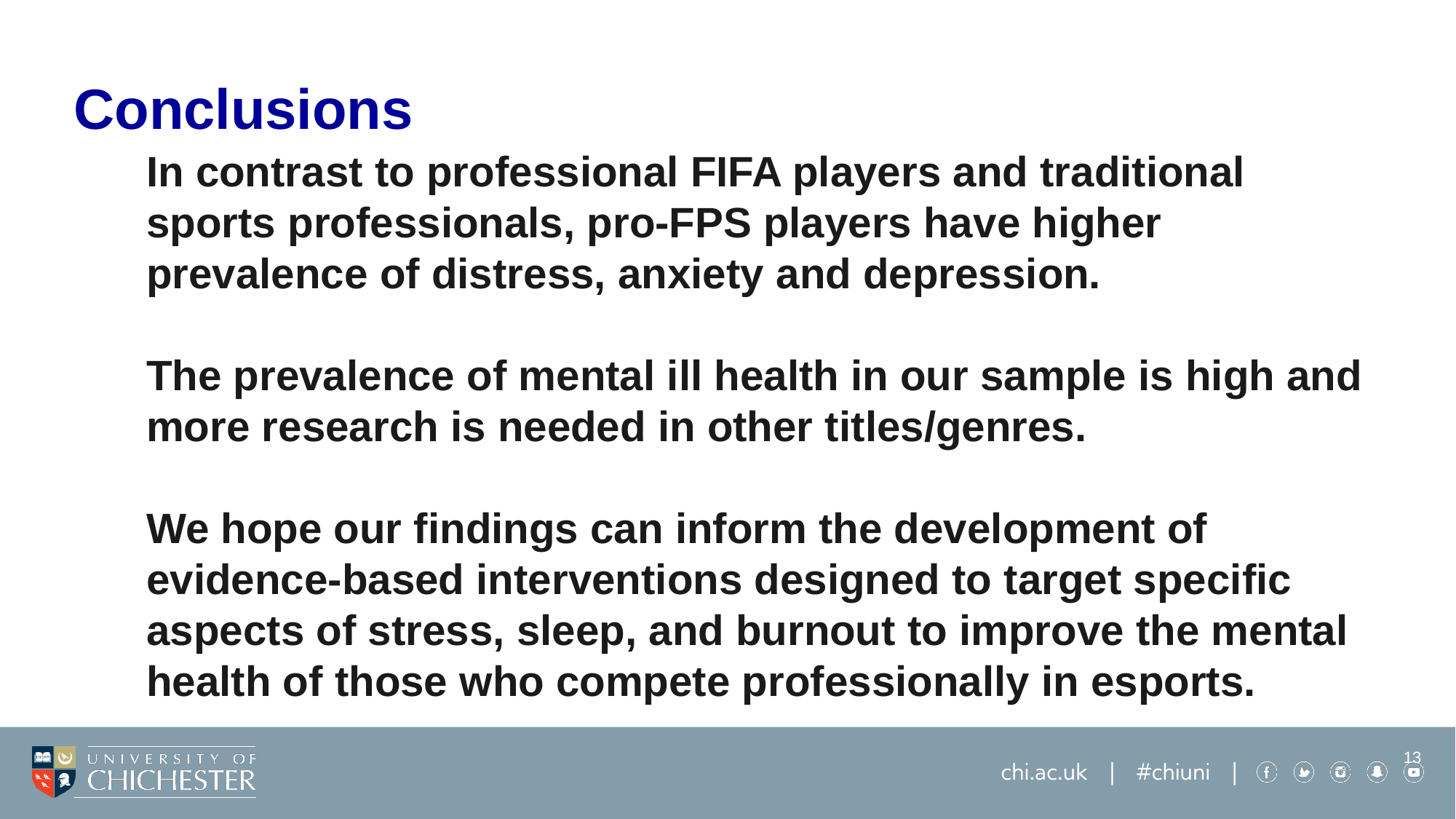

Conclusions

In contrast to professional FIFA players and traditional sports professionals, pro-FPS players have higher prevalence of distress, anxiety and depression.

The prevalence of mental ill health in our sample is high and more research is needed in other titles/genres.

We hope our findings can inform the development of evidence-based interventions designed to target specific aspects of stress, sleep, and burnout to improve the mental health of those who compete professionally in esports.
13